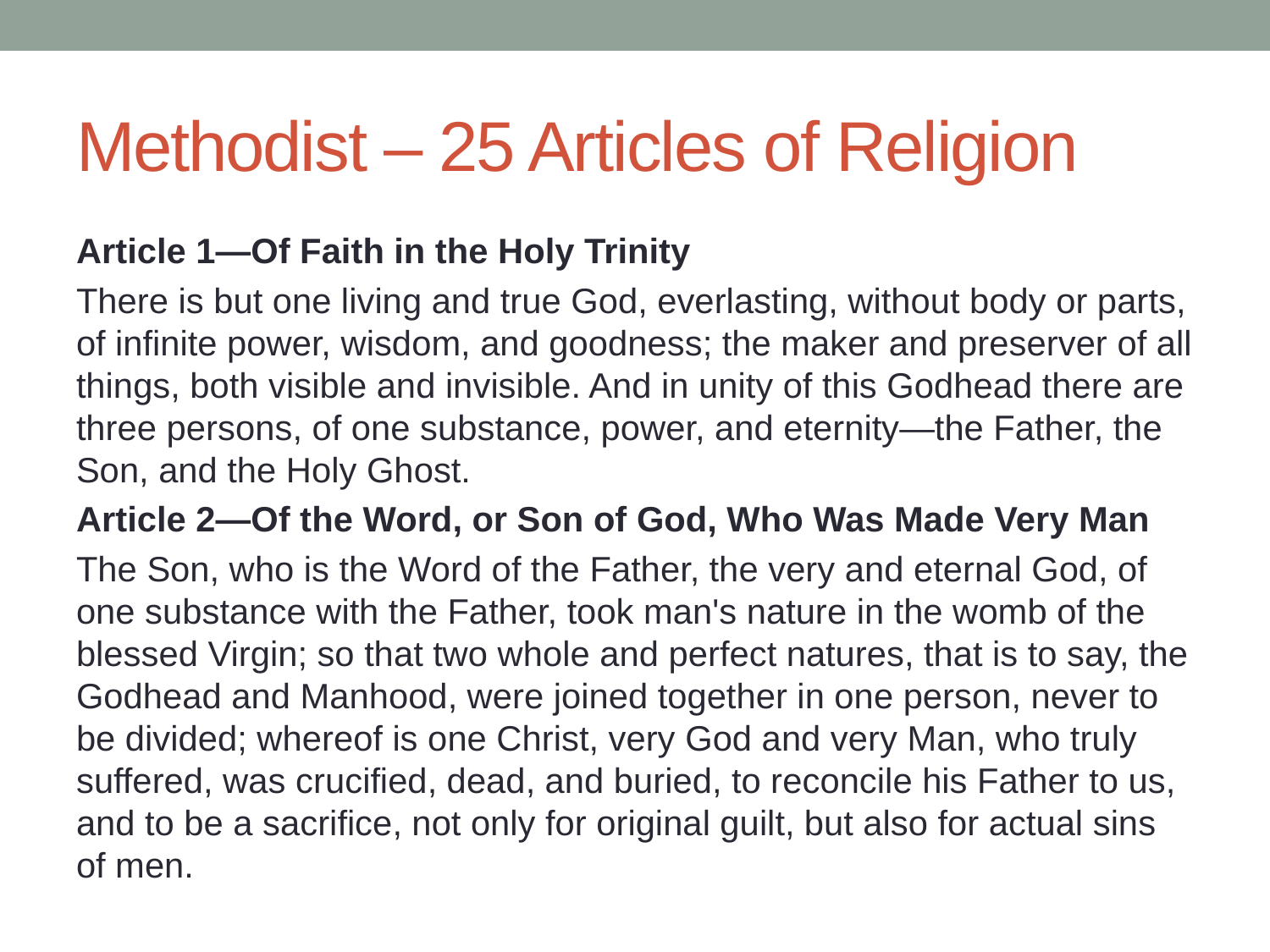

# Methodist – 25 Articles of Religion
Article 1—Of Faith in the Holy Trinity
There is but one living and true God, everlasting, without body or parts, of infinite power, wisdom, and goodness; the maker and preserver of all things, both visible and invisible. And in unity of this Godhead there are three persons, of one substance, power, and eternity—the Father, the Son, and the Holy Ghost.
Article 2—Of the Word, or Son of God, Who Was Made Very Man
The Son, who is the Word of the Father, the very and eternal God, of one substance with the Father, took man's nature in the womb of the blessed Virgin; so that two whole and perfect natures, that is to say, the Godhead and Manhood, were joined together in one person, never to be divided; whereof is one Christ, very God and very Man, who truly suffered, was crucified, dead, and buried, to reconcile his Father to us, and to be a sacrifice, not only for original guilt, but also for actual sins of men.